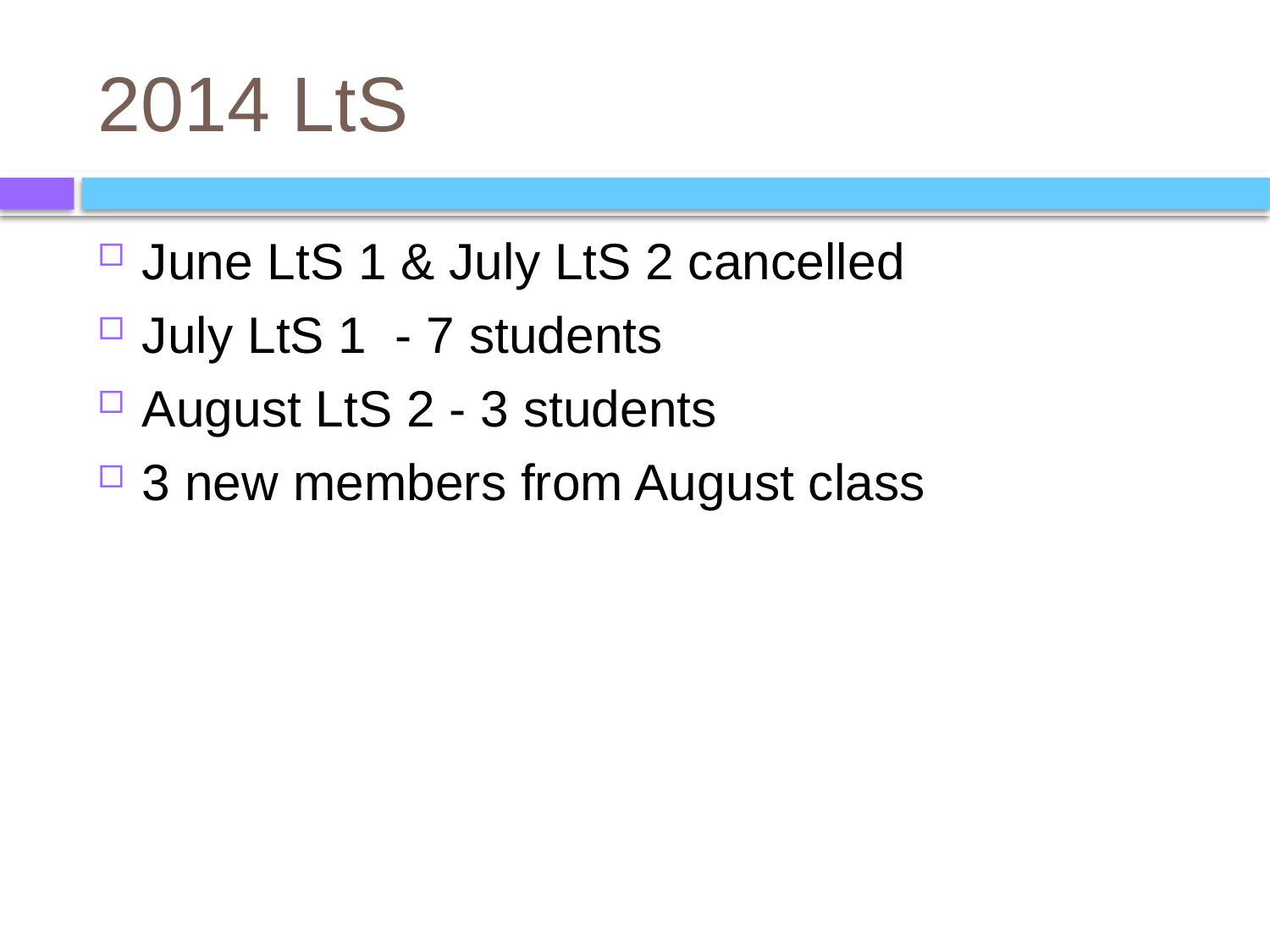

# 2014 LtS
June LtS 1 & July LtS 2 cancelled
July LtS 1  - 7 students
August LtS 2 - 3 students
3 new members from August class